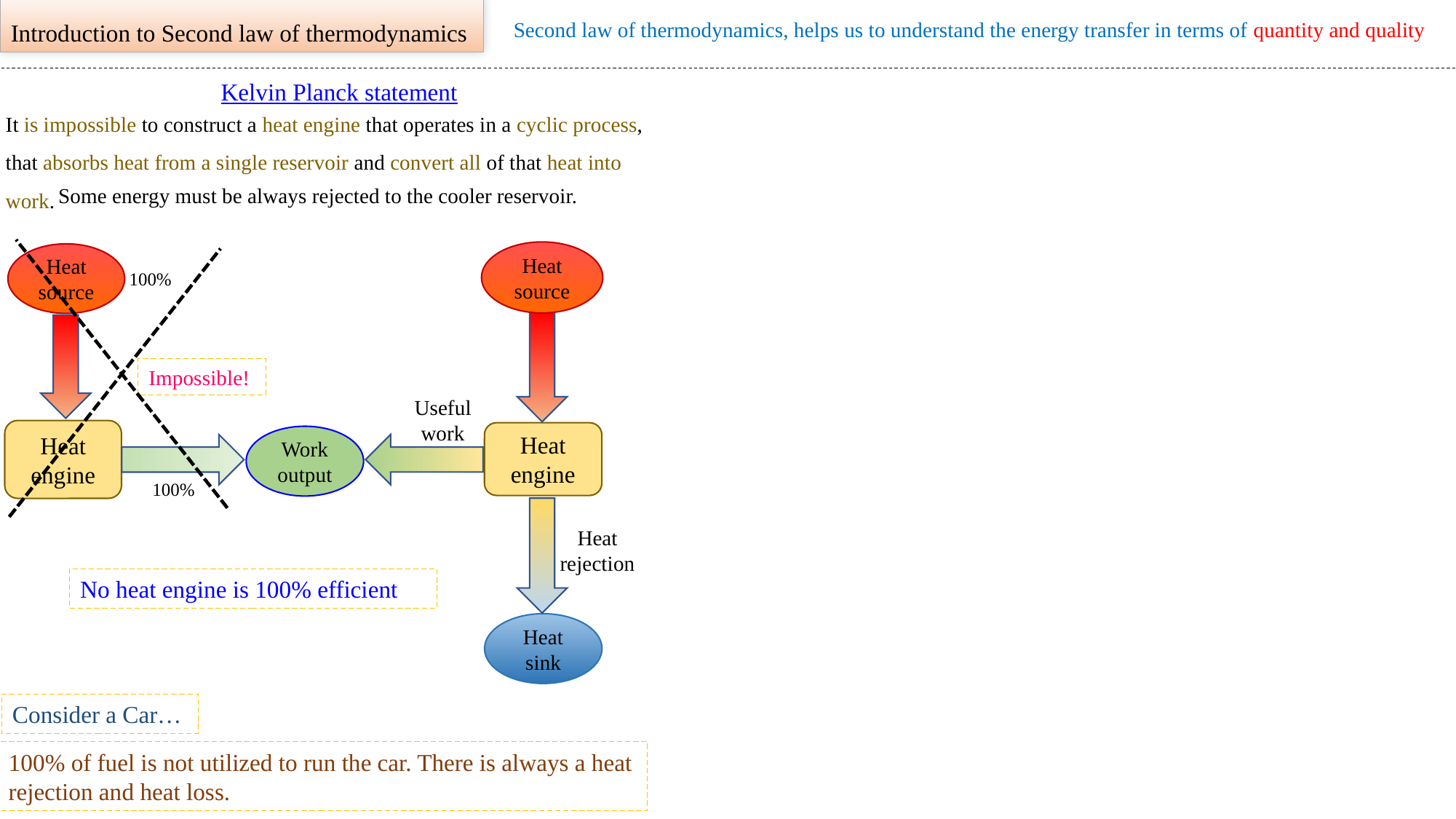

Introduction to Second law of thermodynamics
Second law of thermodynamics, helps us to understand the energy transfer in terms of quantity and quality
Kelvin Planck statement
It is impossible to construct a heat engine that operates in a cyclic process, that absorbs heat from a single reservoir and convert all of that heat into work.
Some energy must be always rejected to the cooler reservoir.
Heat source
Heat source
100%

Impossible!
Useful work

Heat engine
Heat engine
Work output
100%

Heat rejection
No heat engine is 100% efficient
Heat sink
Consider a Car…
100% of fuel is not utilized to run the car. There is always a heat rejection and heat loss.